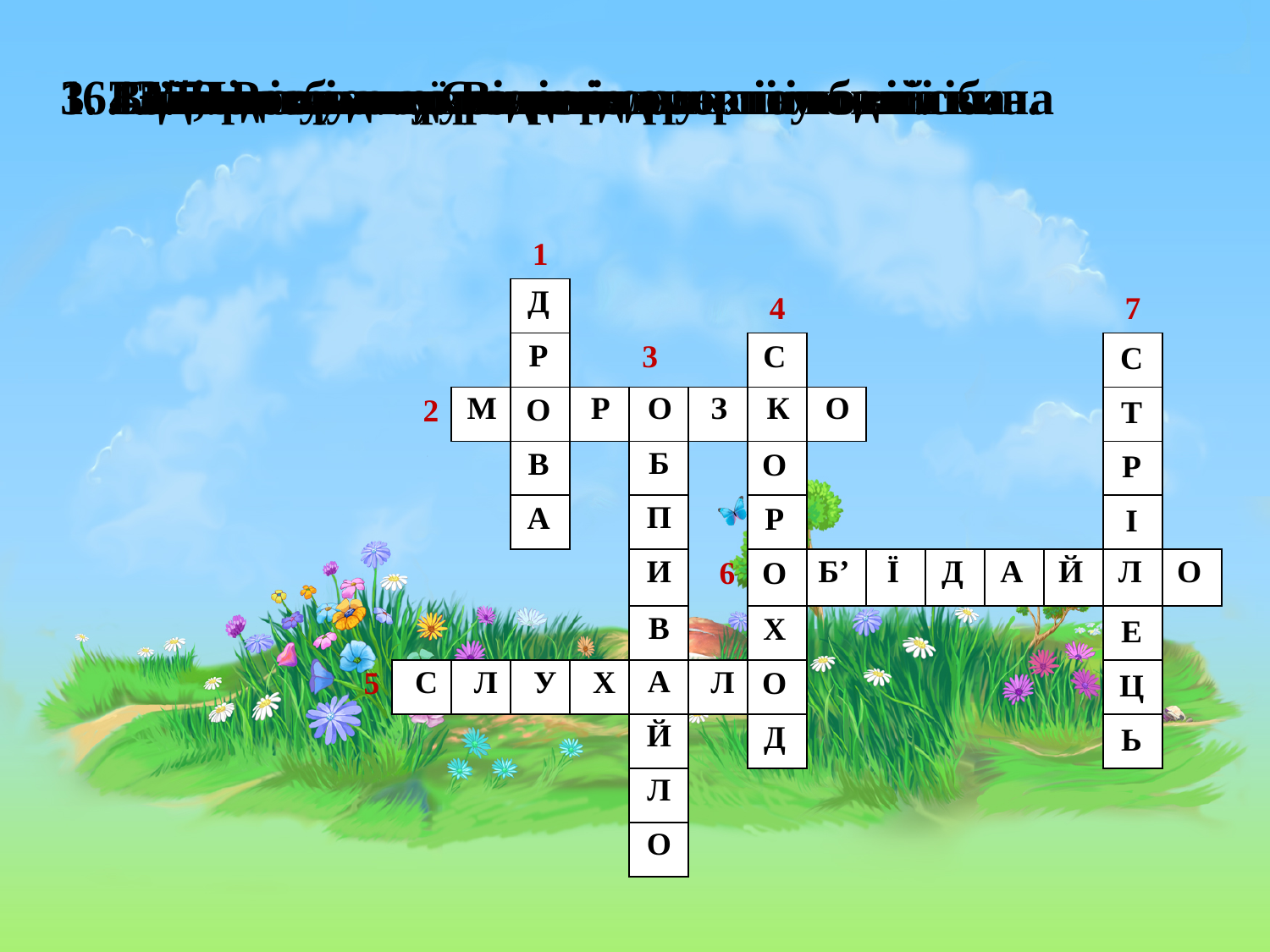

1. Той, що ніс … . Він створив полк війська.
3. Випив сорок сорокових кухлів води і вина
6. З’їв шість пар волів і сорок пічок хліба
4. Дістав живої води
2. Врятував дурня від смерті у бані.
5. Підслуховував царя
7. Розбудив Скорохода
|  |  |  | 1 |  |  |  |  |  |  |  |  |  |  |  |
| --- | --- | --- | --- | --- | --- | --- | --- | --- | --- | --- | --- | --- | --- | --- |
|  |  |  |  |  |  |  | 4 |  |  |  |  |  | 7 |  |
|  |  |  |  |  | 3 |  |  |  |  |  |  |  |  |  |
|  | 2 |  |  |  |  |  |  |  |  |  |  |  |  |  |
|  |  |  |  |  |  |  |  |  |  |  |  |  |  |  |
|  |  |  |  |  |  |  |  |  |  |  |  |  |  |  |
|  |  |  |  |  |  | 6 |  |  |  |  |  |  |  |  |
|  |  |  |  |  |  |  |  |  |  |  |  |  |  |  |
| 5 |  |  |  |  |  |  |  |  |  |  |  |  |  |  |
|  |  |  |  |  |  |  |  |  |  |  |  |  |  |  |
|  |  |  |  |  |  |  |  |  |  |  |  |  |  |  |
|  |  |  |  |  |  |  |  |  |  |  |  |  |  |  |
| Д |
| --- |
| Р |
| О |
| В |
| А |
| С |
| --- |
|  |
| О |
| Р |
| О |
| Х |
| О |
| Д |
| С |
| --- |
| Т |
| Р |
| І |
|  |
| Е |
| Ц |
| Ь |
| М |  | Р | О | З | К | О |
| --- | --- | --- | --- | --- | --- | --- |
|  |
| --- |
| Б |
| П |
| И |
| В |
| А |
| Й |
| Л |
| О |
|  | Б’ | Ї | Д | А | Й | Л | О |
| --- | --- | --- | --- | --- | --- | --- | --- |
| С | Л | У | Х |  | Л |  |
| --- | --- | --- | --- | --- | --- | --- |